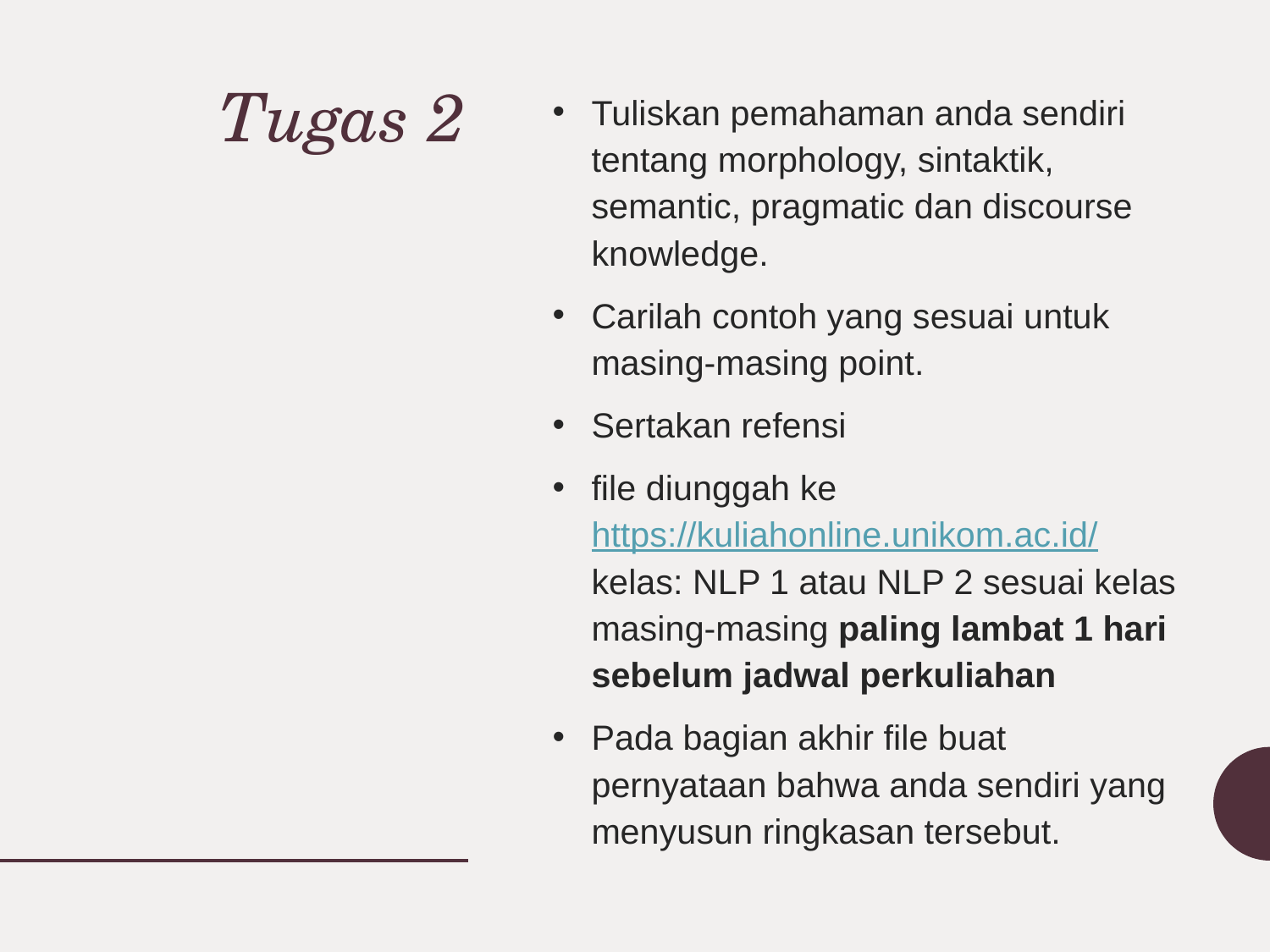

# Tugas 2
Tuliskan pemahaman anda sendiri tentang morphology, sintaktik, semantic, pragmatic dan discourse knowledge.
Carilah contoh yang sesuai untuk masing-masing point.
Sertakan refensi
file diunggah ke https://kuliahonline.unikom.ac.id/  kelas: NLP 1 atau NLP 2 sesuai kelas masing-masing paling lambat 1 hari sebelum jadwal perkuliahan
Pada bagian akhir file buat pernyataan bahwa anda sendiri yang menyusun ringkasan tersebut.